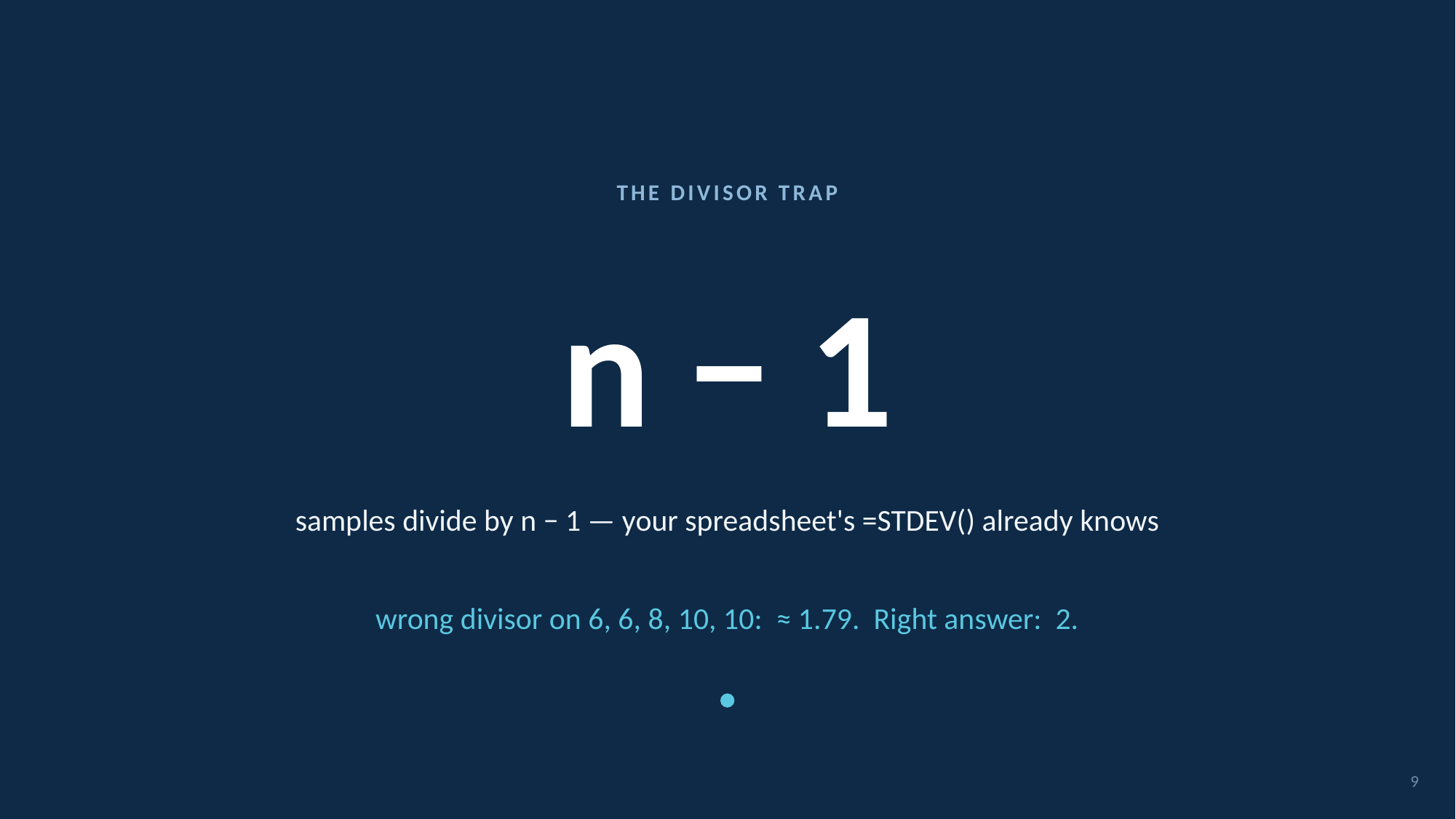

THE DIVISOR TRAP
# n − 1
samples divide by n − 1 — your spreadsheet's =STDEV() already knows
wrong divisor on 6, 6, 8, 10, 10:  ≈ 1.79.  Right answer:  2.

9